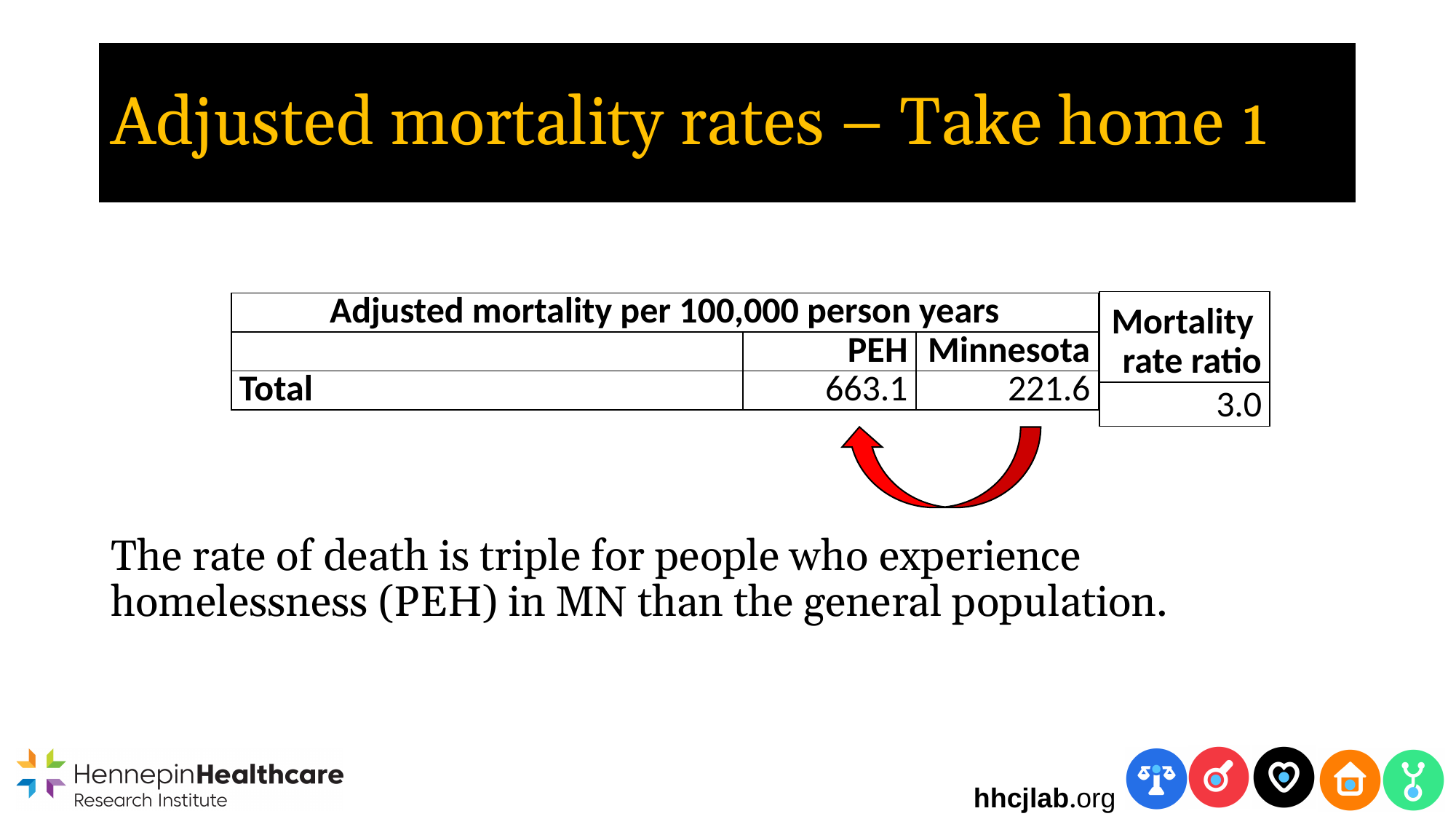

# Adjusted mortality rates – Take home 1

The rate of death is triple for people who experience homelessness (PEH) in MN than the general population.
| Mortality rate ratio |
| --- |
| 3.0 |
| Adjusted mortality per 100,000 person years |  |  |
| --- | --- | --- |
|  | PEH | Minnesota |
| Total | 663.1 | 221.6 |